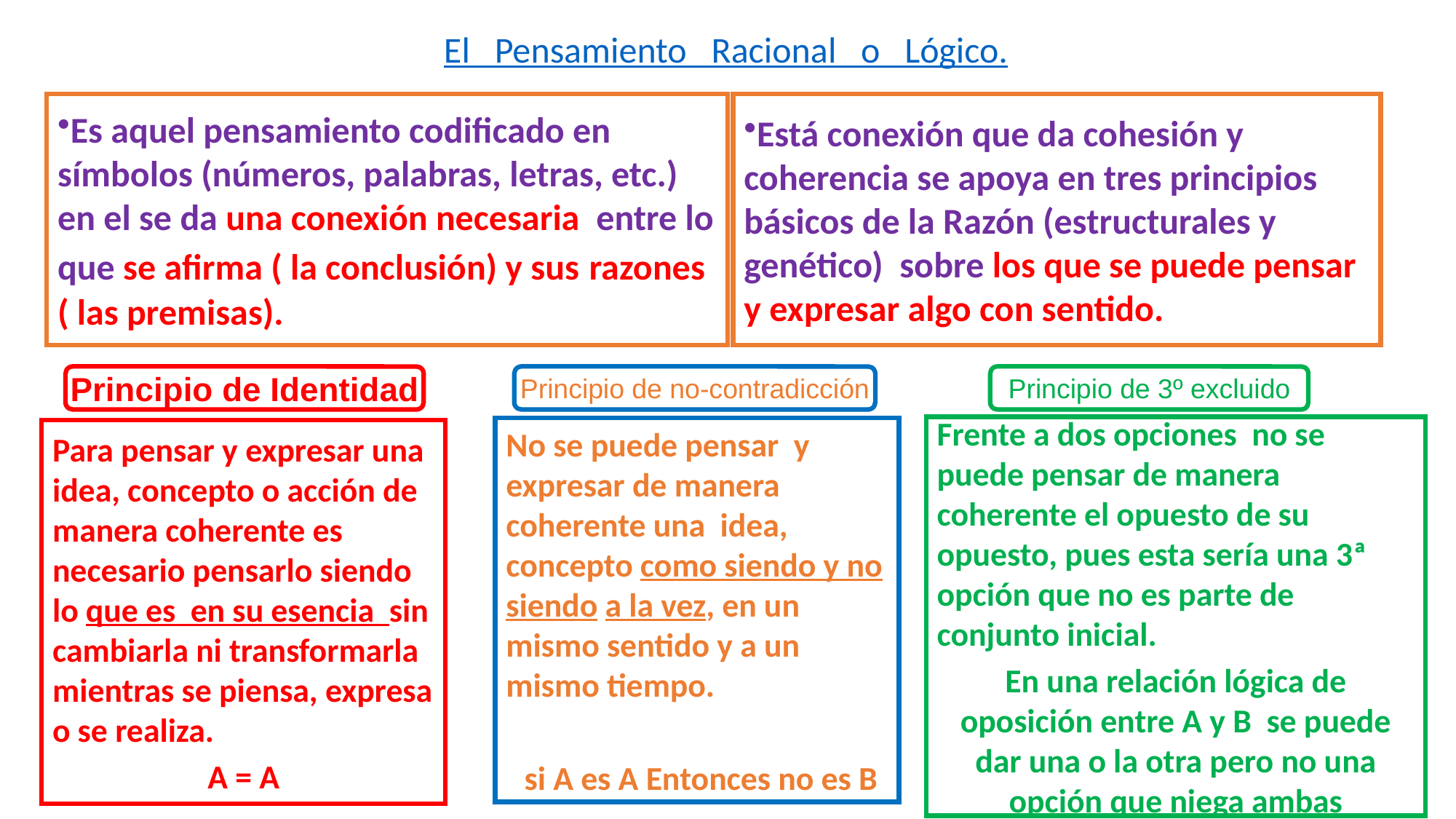

# El   Pensamiento   Racional   o   Lógico.
Es aquel pensamiento codificado en símbolos (números, palabras, letras, etc.)  en el se da una conexión necesaria  entre lo que se afirma ( la conclusión) y sus razones ( las premisas).
Está conexión que da cohesión y coherencia se apoya en tres principios básicos de la Razón (estructurales y genético)  sobre los que se puede pensar y expresar algo con sentido.
Principio de Identidad
Principio de no-contradicción
Principio de 3º excluido
Frente a dos opciones  no se puede pensar de manera coherente el opuesto de su opuesto, pues esta sería una 3ª opción que no es parte de conjunto inicial.
En una relación lógica de oposición entre A y B  se puede dar una o la otra pero no una opción que niega ambas
No se puede pensar  y expresar de manera coherente una  idea, concepto como siendo y no siendo a la vez, en un mismo sentido y a un mismo tiempo.

 si A es A Entonces no es B
Para pensar y expresar una idea, concepto o acción de manera coherente es necesario pensarlo siendo lo que es  en su esencia  sin cambiarla ni transformarla mientras se piensa, expresa o se realiza.
A = A